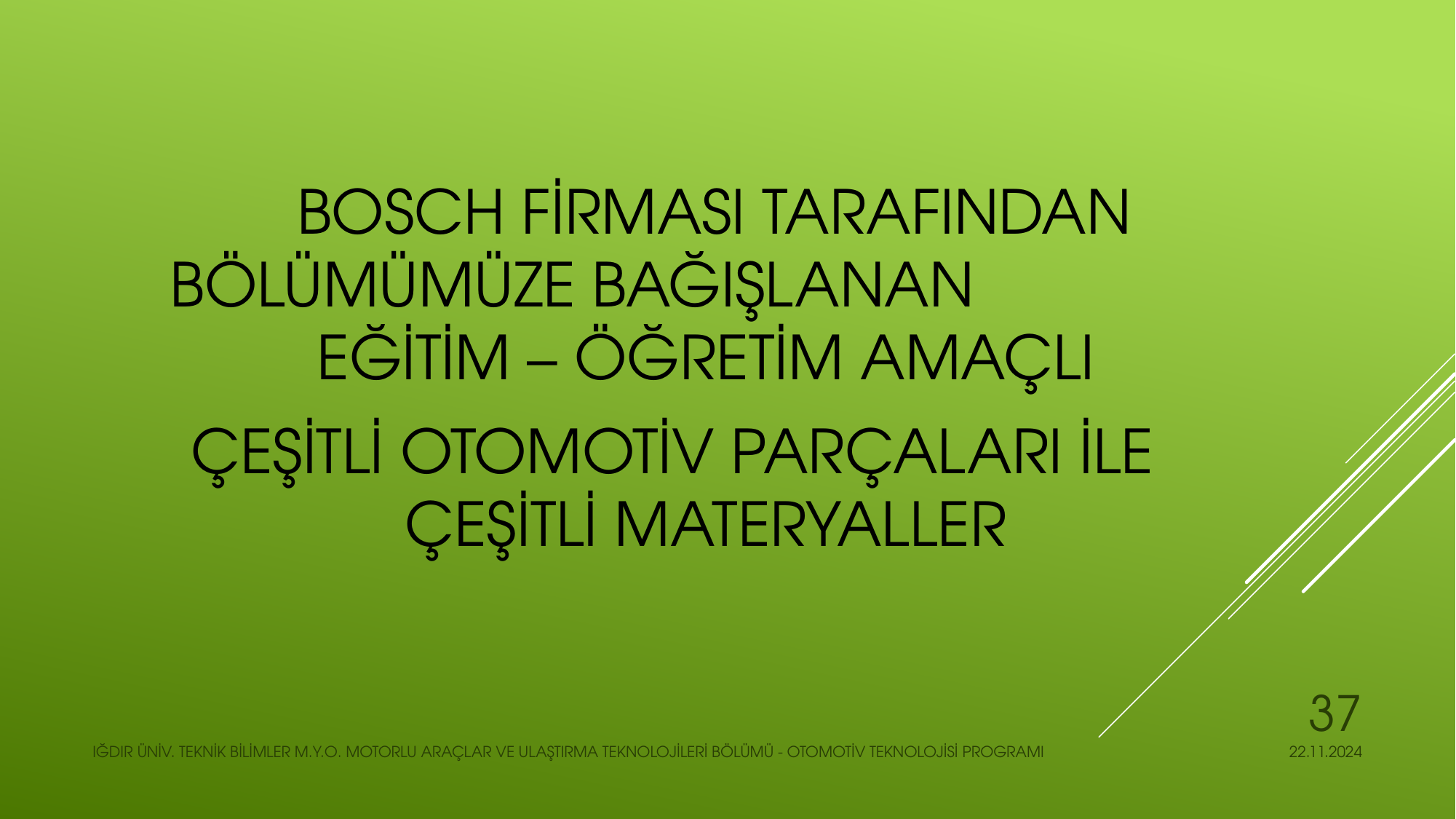

BOSCH FİRMASI TARAFINDAN BÖLÜMÜMÜZE BAĞIŞLANAN                  EĞİTİM – ÖĞRETİM AMAÇLI
ÇEŞİTLİ OTOMOTİV PARÇALARI İLE      ÇEŞİTLİ MATERYALLER
37
IĞDIR ÜNİV. TEKNİK BİLİMLER M.Y.O. MOTORLU ARAÇLAR VE ULAŞTIRMA TEKNOLOJİLERİ BÖLÜMÜ - OTOMOTİV TEKNOLOJİSİ PROGRAMI
22.11.2024